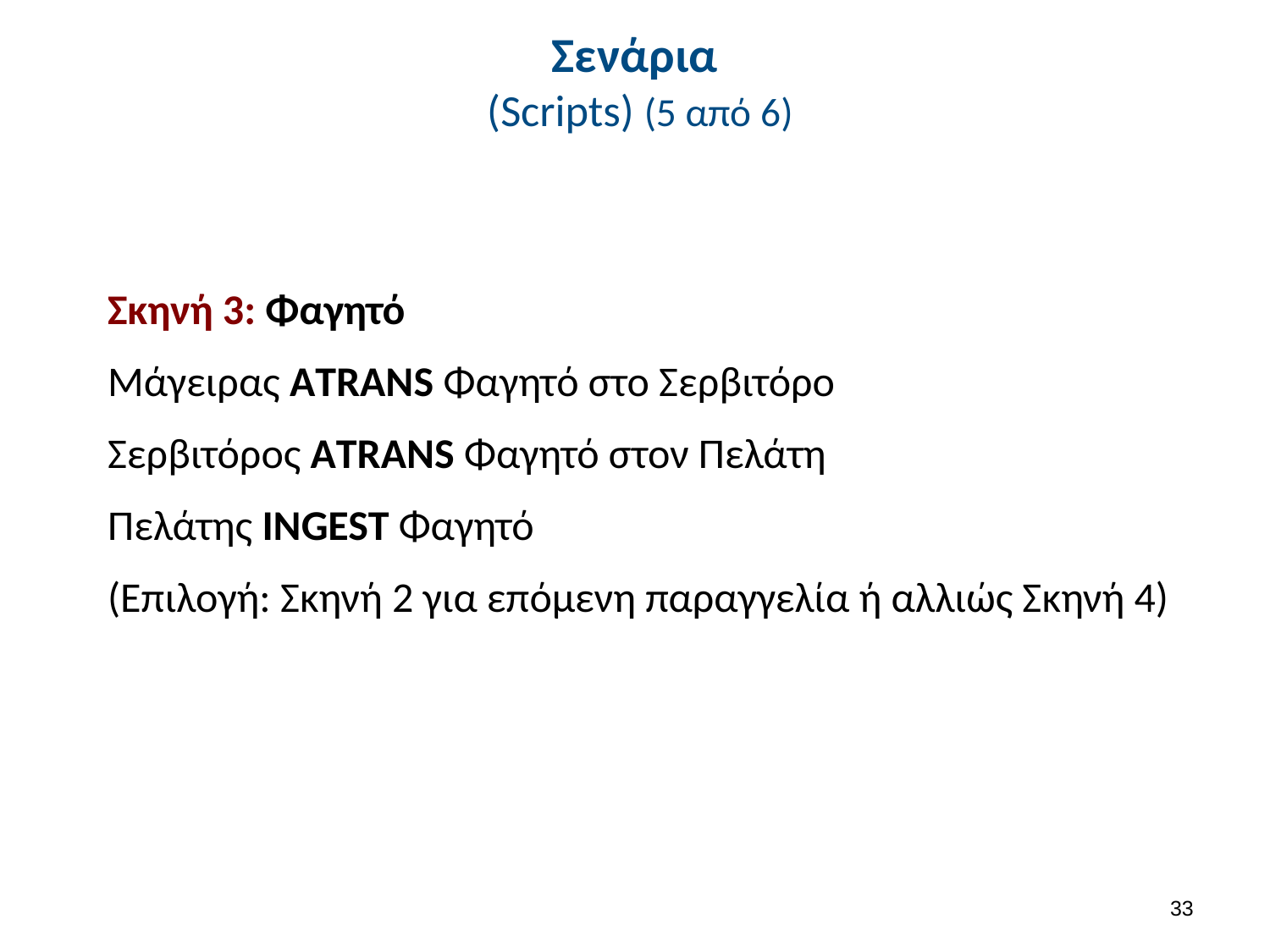

# Σενάρια (Scripts) (5 από 6)
Σκηνή 3: Φαγητό
Μάγειρας ΑTRANS Φαγητό στο Σερβιτόρο
Σερβιτόρος ΑTRANS Φαγητό στον Πελάτη
Πελάτης INGEST Φαγητό
(Επιλογή: Σκηνή 2 για επόμενη παραγγελία ή αλλιώς Σκηνή 4)

33